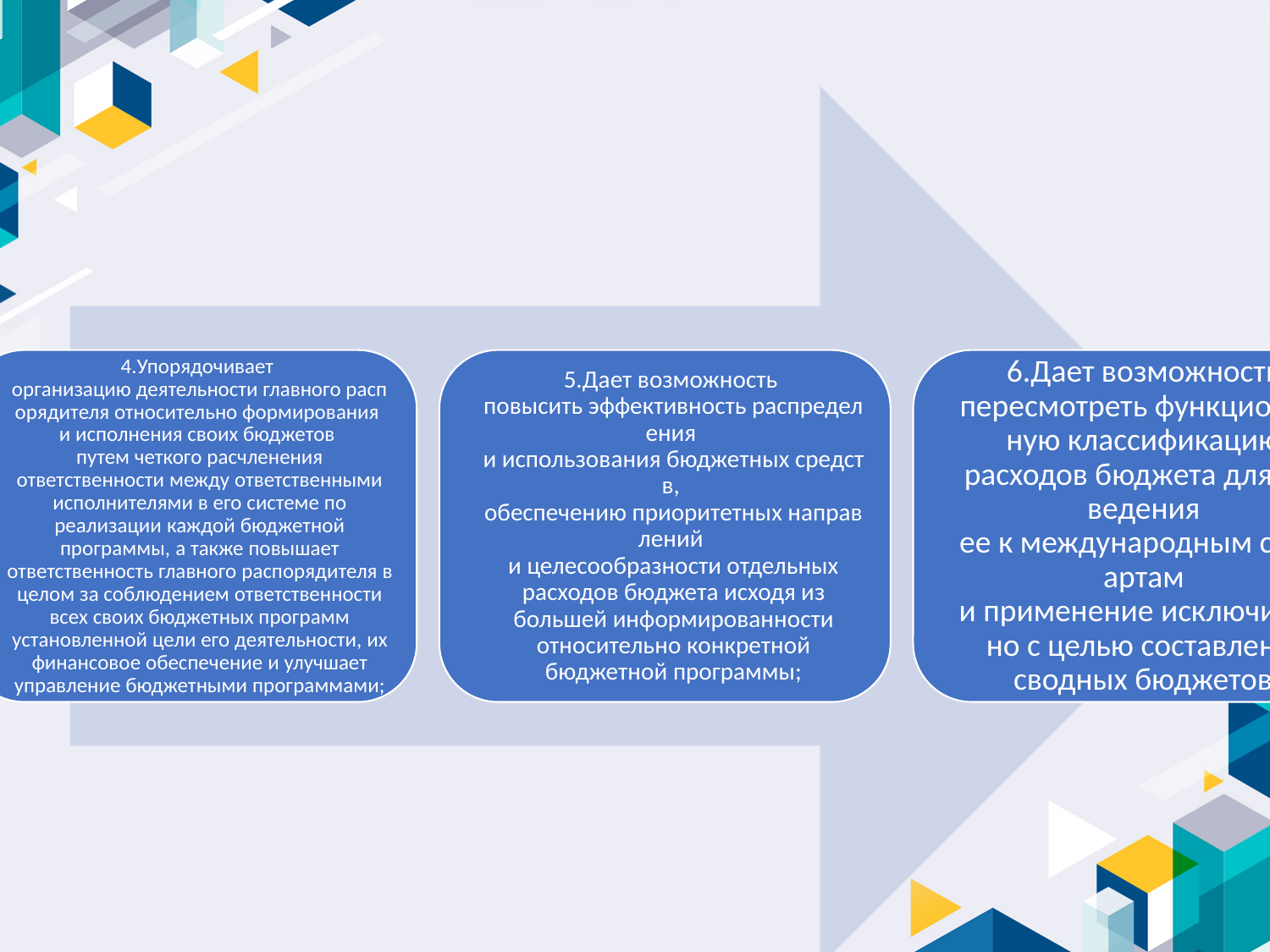

4.Упорядочивает  организацию деятельности главного распорядителя относительно формирования  и исполнения своих бюджетов  путем четкого расчленения ответственности между ответственными исполнителями в его системе по реализации каждой бюджетной программы, а также повышает ответственность главного распорядителя в целом за соблюдением ответственности всех своих бюджетных программ установленной цели его деятельности, их финансовое обеспечение и улучшает управление бюджетными программами;
5.Дает возможность  повысить эффективность распределения  и использования бюджетных средств,  обеспечению приоритетных направлений  и целесообразности отдельных расходов бюджета исходя из большей информированности относительно конкретной бюджетной программы;
6.Дает возможность  пересмотреть функциональную классификацию  расходов бюджета для приведения  ее к международным стандартам  и применение исключительно с целью составления сводных бюджетов;